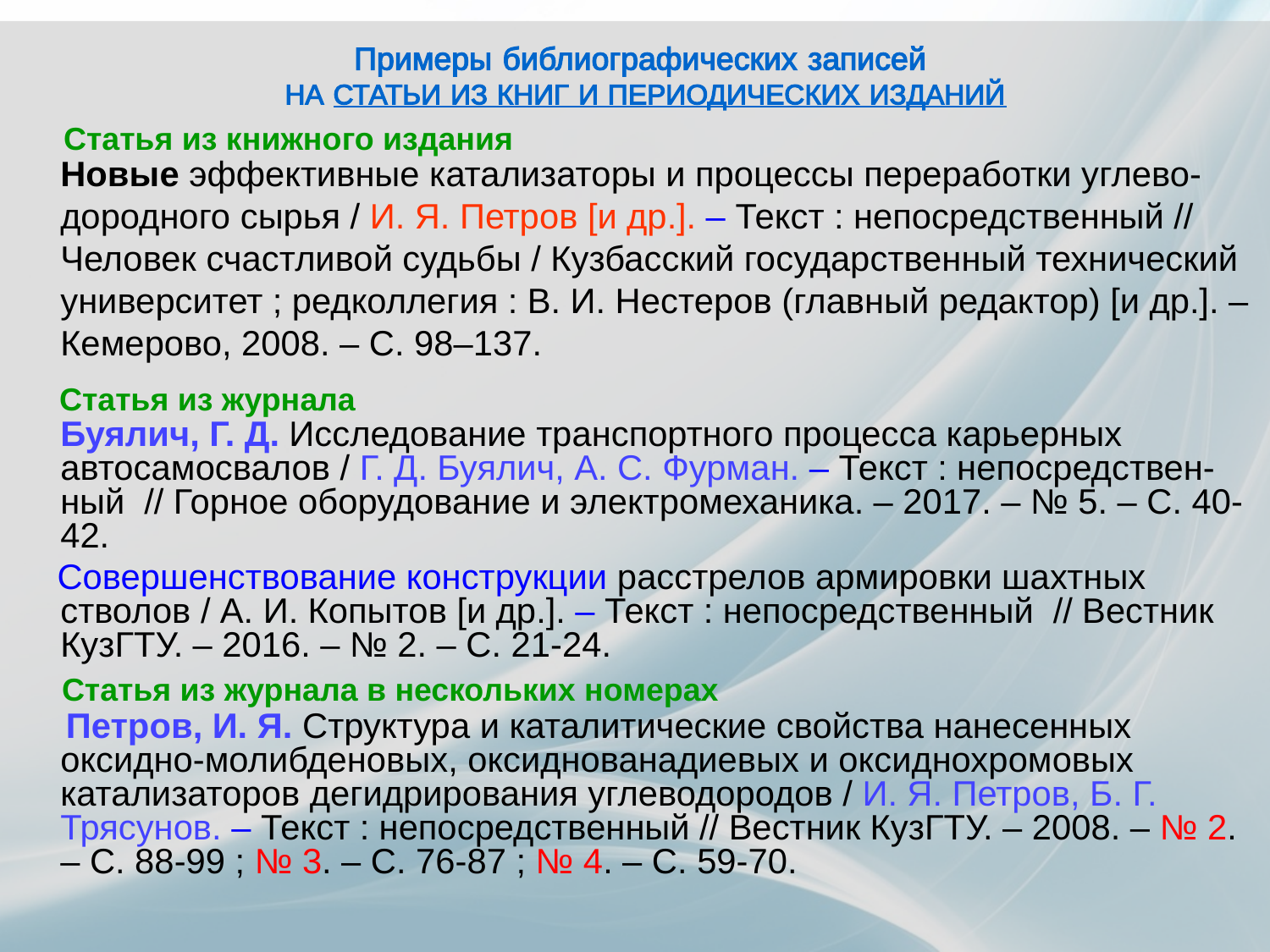

Новые эффективные катализаторы и процессы переработки углево-дородного сырья / И. Я. Петров [и др.]. – Текст : непосредственный // Человек счастливой судьбы / Кузбасский государственный технический университет ; редколлегия : В. И. Нестеров (главный редактор) [и др.]. – Кемерово, 2008. – С. 98–137.

	Буялич, Г. Д. Исследование транспортного процесса карьерных автосамосвалов / Г. Д. Буялич, А. С. Фурман. – Текст : непосредствен-ный  // Горное оборудование и электромеханика. – 2017. – № 5. – С. 40-42.
     Совершенствование конструкции расстрелов армировки шахтных стволов / А. И. Копытов [и др.]. – Текст : непосредственный  // Вестник КузГТУ. – 2016. – № 2. – С. 21-24.

      Петров, И. Я. Структура и каталитические свойства нанесенных оксидно-молибденовых, оксиднованадиевых и оксиднохромовых катализаторов дегидрирования углеводородов / И. Я. Петров, Б. Г. Трясунов. – Текст : непосредственный // Вестник КузГТУ. – 2008. – № 2. – С. 88-99 ; № 3. – С. 76-87 ; № 4. – С. 59-70.

Примеры библиографических записей
НА СТАТЬИ ИЗ КНИГ И ПЕРИОДИЧЕСКИХ ИЗДАНИЙ
 Статья из книжного издания
 Статья из журнала
  Статья из журнала в нескольких номерах